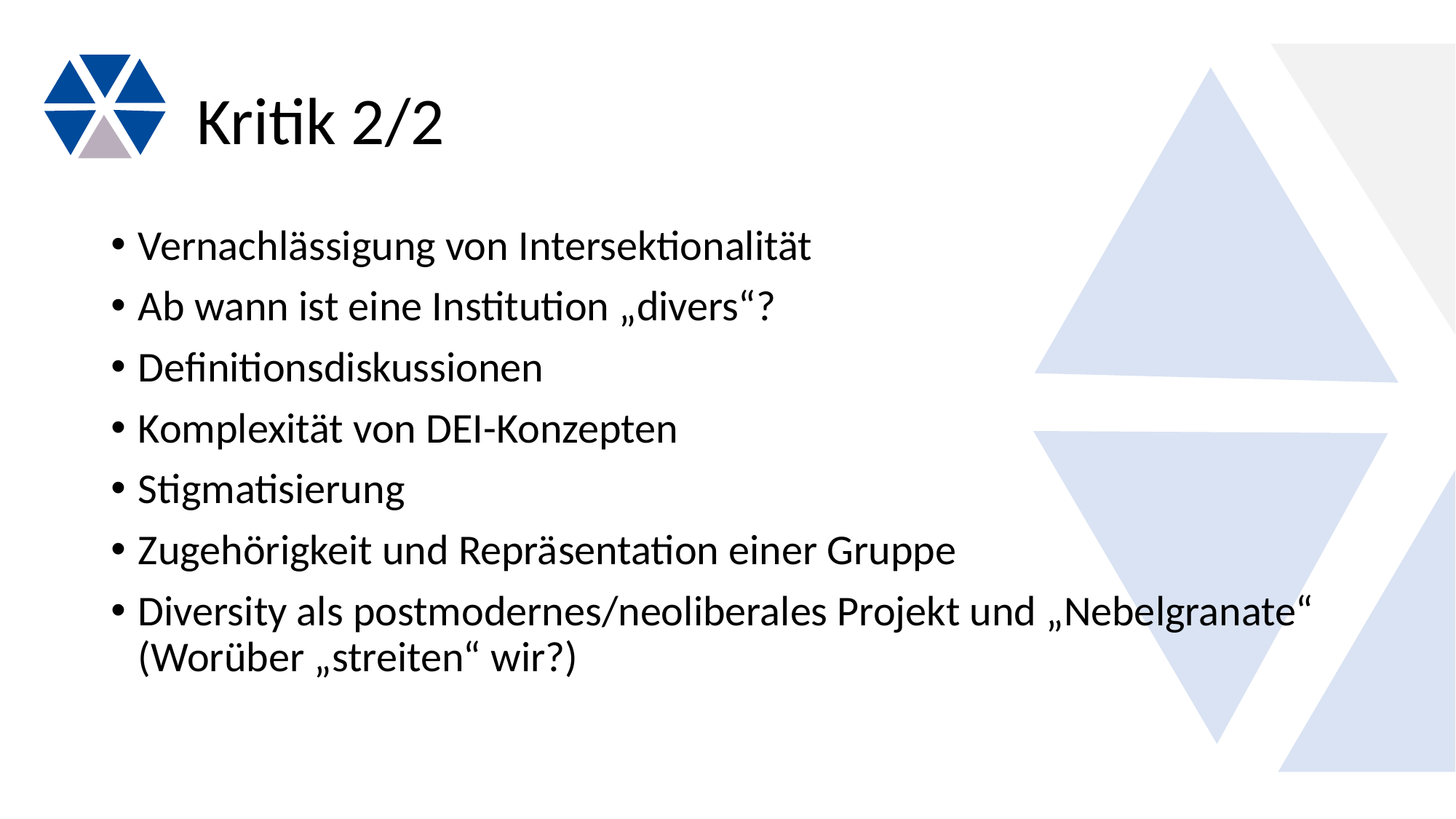

# Kritik 2/2
Vernachlässigung von Intersektionalität
Ab wann ist eine Institution „divers“?
Definitionsdiskussionen
Komplexität von DEI-Konzepten
Stigmatisierung
Zugehörigkeit und Repräsentation einer Gruppe
Diversity als postmodernes/neoliberales Projekt und „Nebelgranate“ (Worüber „streiten“ wir?)